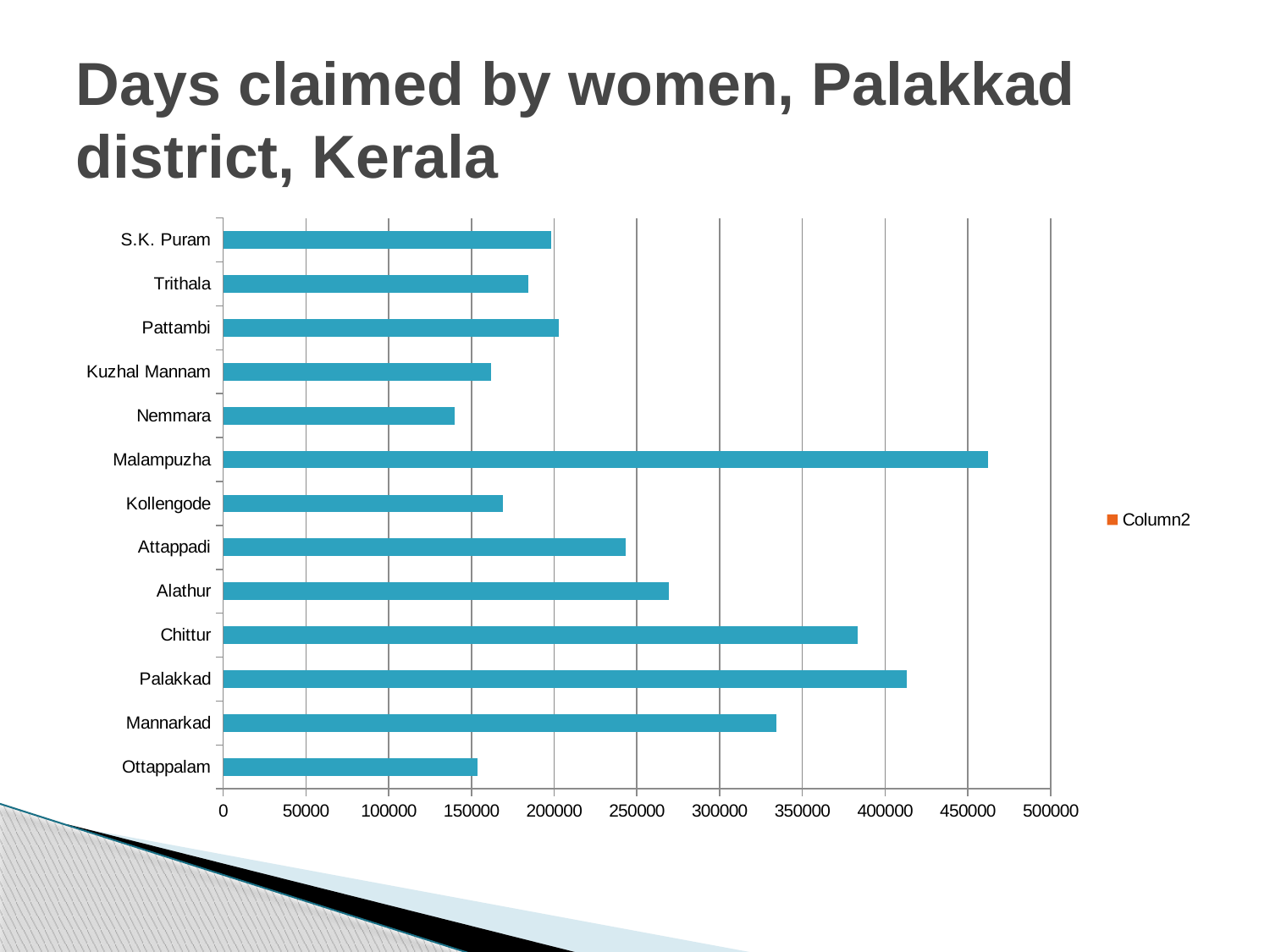

# Days claimed by women, Palakkad district, Kerala

### Chart

| Category | Cumulative Persondays (in lakh) claimed by women in 2008-09 | Column1 | Column2 |
|---|---|---|---|
| Ottappalam | 153629.0 | None | None |
| Mannarkad | 334206.0 | None | None |
| Palakkad | 413218.0 | None | None |
| Chittur | 383692.0 | None | None |
| Alathur | 269171.0 | None | None |
| Attappadi | 243151.0 | None | None |
| Kollengode | 169152.0 | None | None |
| Malampuzha | 462112.0 | None | None |
| Nemmara | 139858.0 | None | None |
| Kuzhal Mannam | 161959.0 | None | None |
| Pattambi | 203029.0 | None | None |
| Trithala | 184499.0 | None | None |
| S.K. Puram | 198089.0 | None | None |